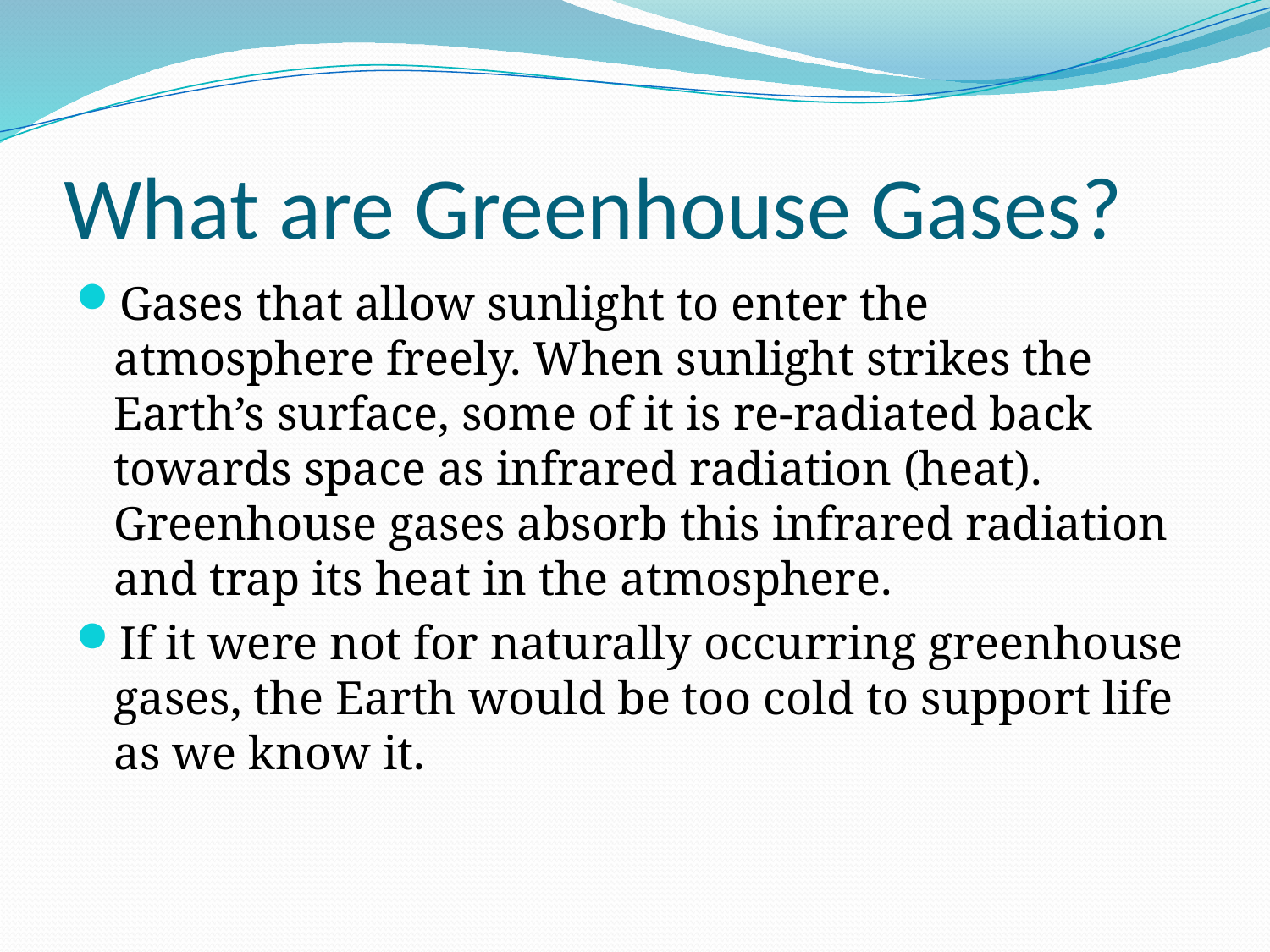

# What are Greenhouse Gases?
Gases that allow sunlight to enter the atmosphere freely. When sunlight strikes the Earth’s surface, some of it is re-radiated back towards space as infrared radiation (heat). Greenhouse gases absorb this infrared radiation and trap its heat in the atmosphere.
If it were not for naturally occurring greenhouse gases, the Earth would be too cold to support life as we know it.